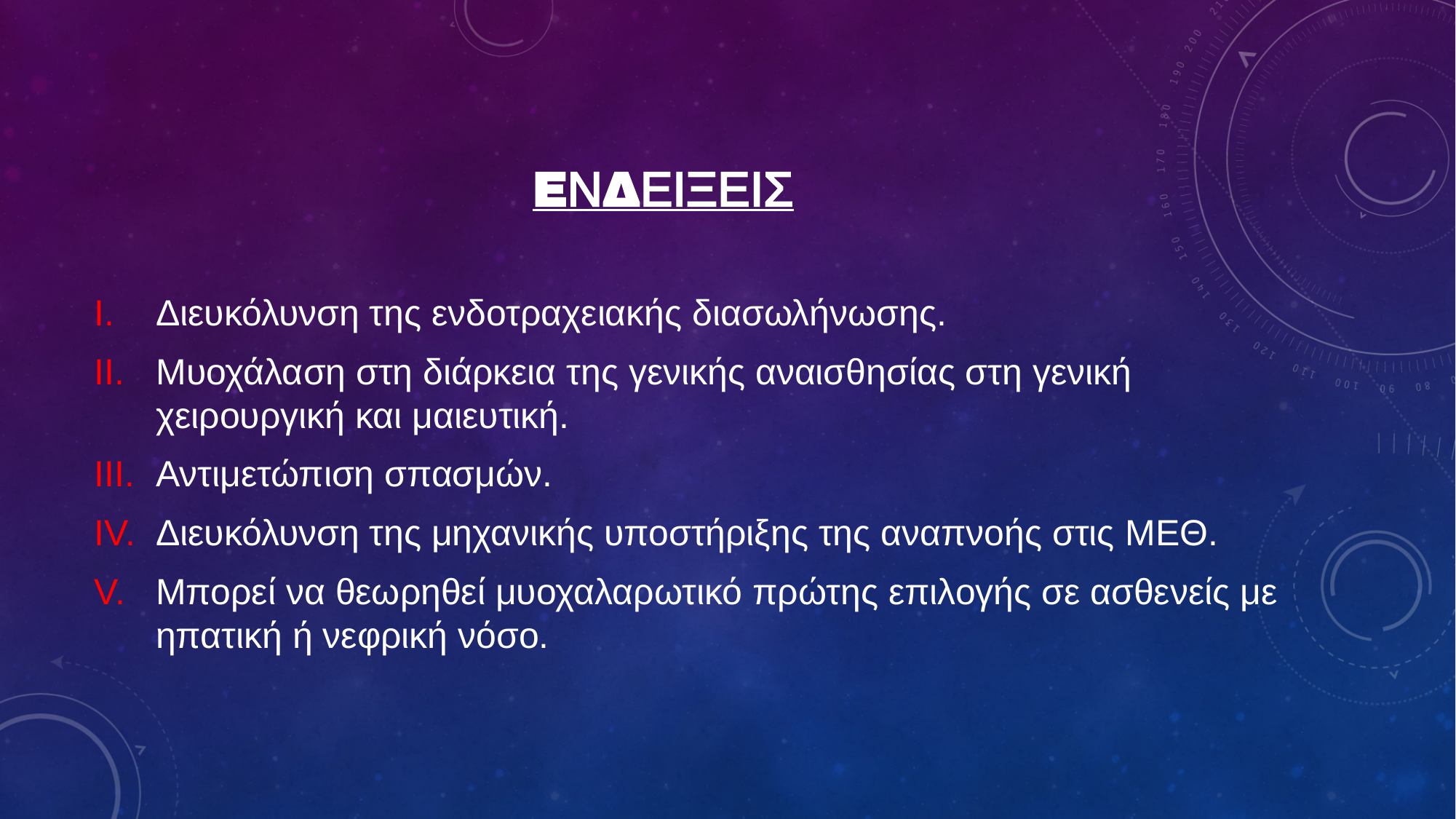

# EΝΔΕΙΞΕΙΣ

Διευκόλυνση της ενδοτραχειακής διασωλήνωσης.
Mυοχάλαση στη διάρκεια της γενικής αναισθησίας στη γενική χειρουργική και μαιευτική.
Αντιμετώπιση σπασμών.
Διευκόλυνση της μηχανικής υποστήριξης της αναπνοής στις MEΘ.
Μπορεί να θεωρηθεί μυοχαλαρωτικό πρώτης επιλογής σε ασθενείς με ηπατική ή νεφρική νόσο.